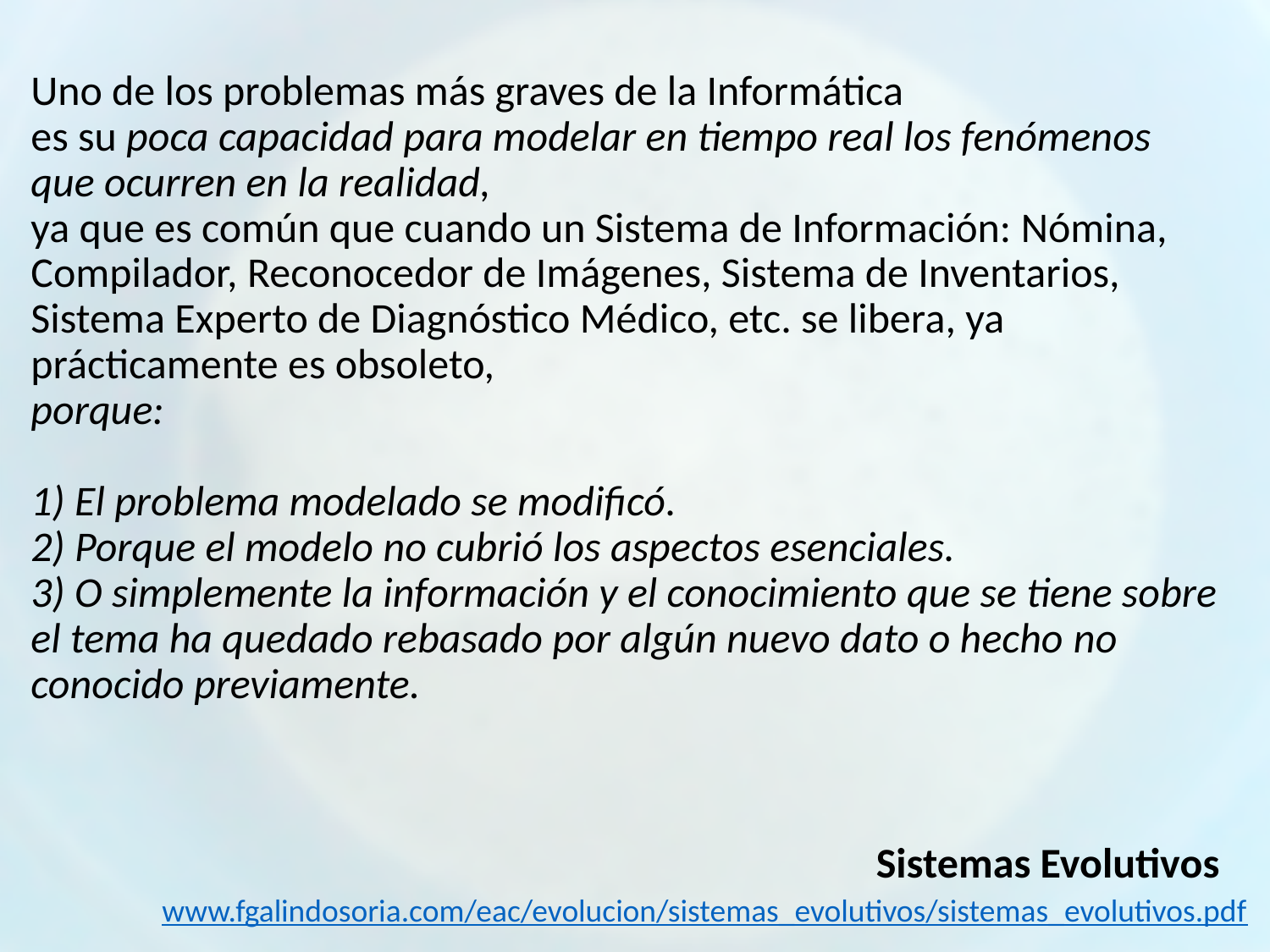

# Uno de los problemas más graves de la Informática es su poca capacidad para modelar en tiempo real los fenómenos que ocurren en la realidad, ya que es común que cuando un Sistema de Información: Nómina, Compilador, Reconocedor de Imágenes, Sistema de Inventarios, Sistema Experto de Diagnóstico Médico, etc. se libera, ya prácticamente es obsoleto, porque:   1) El problema modelado se modificó. 2) Porque el modelo no cubrió los aspectos esenciales. 3) O simplemente la información y el conocimiento que se tiene sobre el tema ha quedado rebasado por algún nuevo dato o hecho no conocido previamente.
Sistemas Evolutivos
www.fgalindosoria.com/eac/evolucion/sistemas_evolutivos/sistemas_evolutivos.pdf